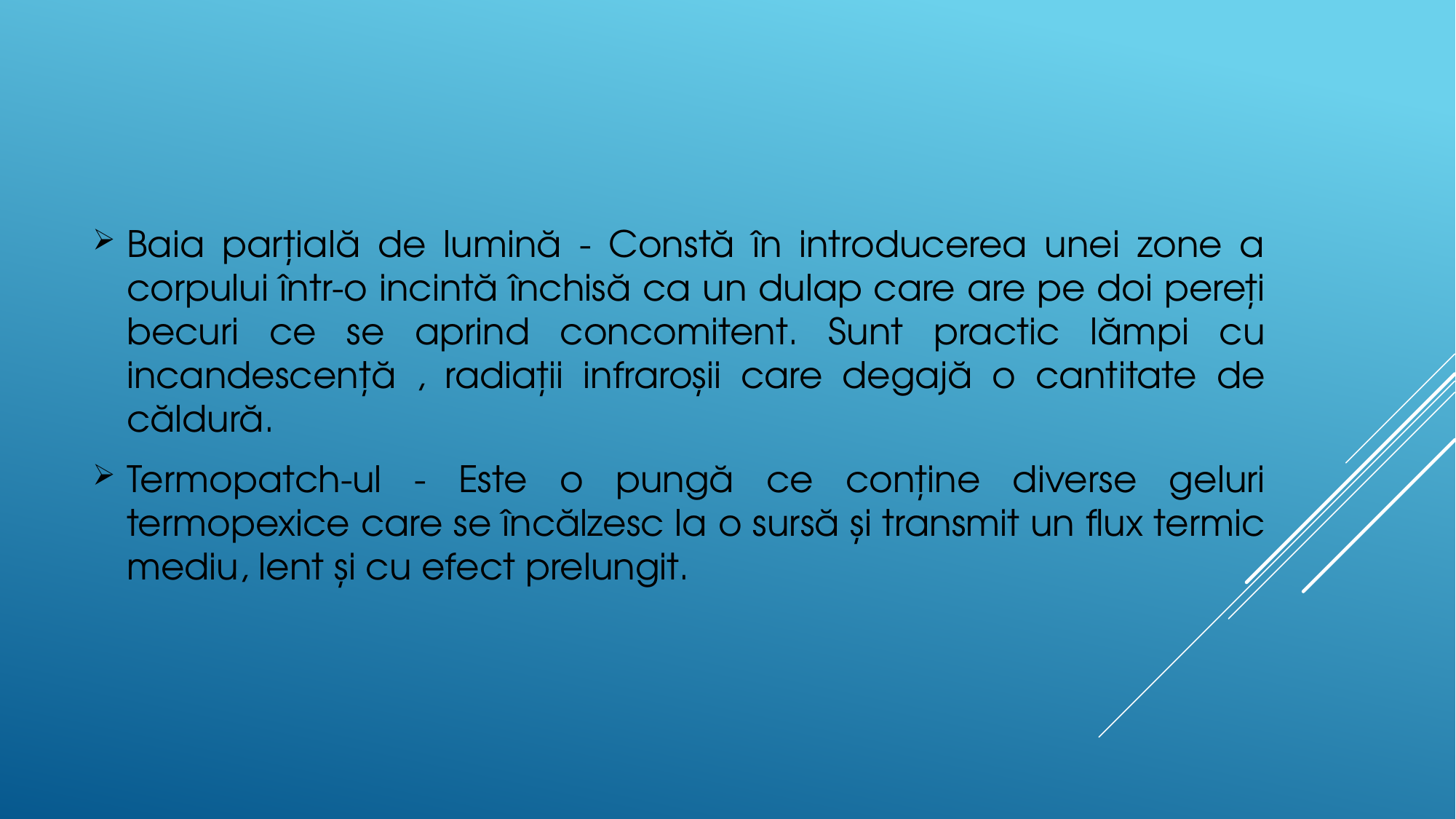

Baia parțială de lumină - Constă în introducerea unei zone a corpului într-o incintă închisă ca un dulap care are pe doi pereți becuri ce se aprind concomitent. Sunt practic lămpi cu incandescență , radiații infraroșii care degajă o cantitate de căldură.
Termopatch-ul - Este o pungă ce conține diverse geluri termopexice care se încălzesc la o sursă și transmit un flux termic mediu, lent și cu efect prelungit.